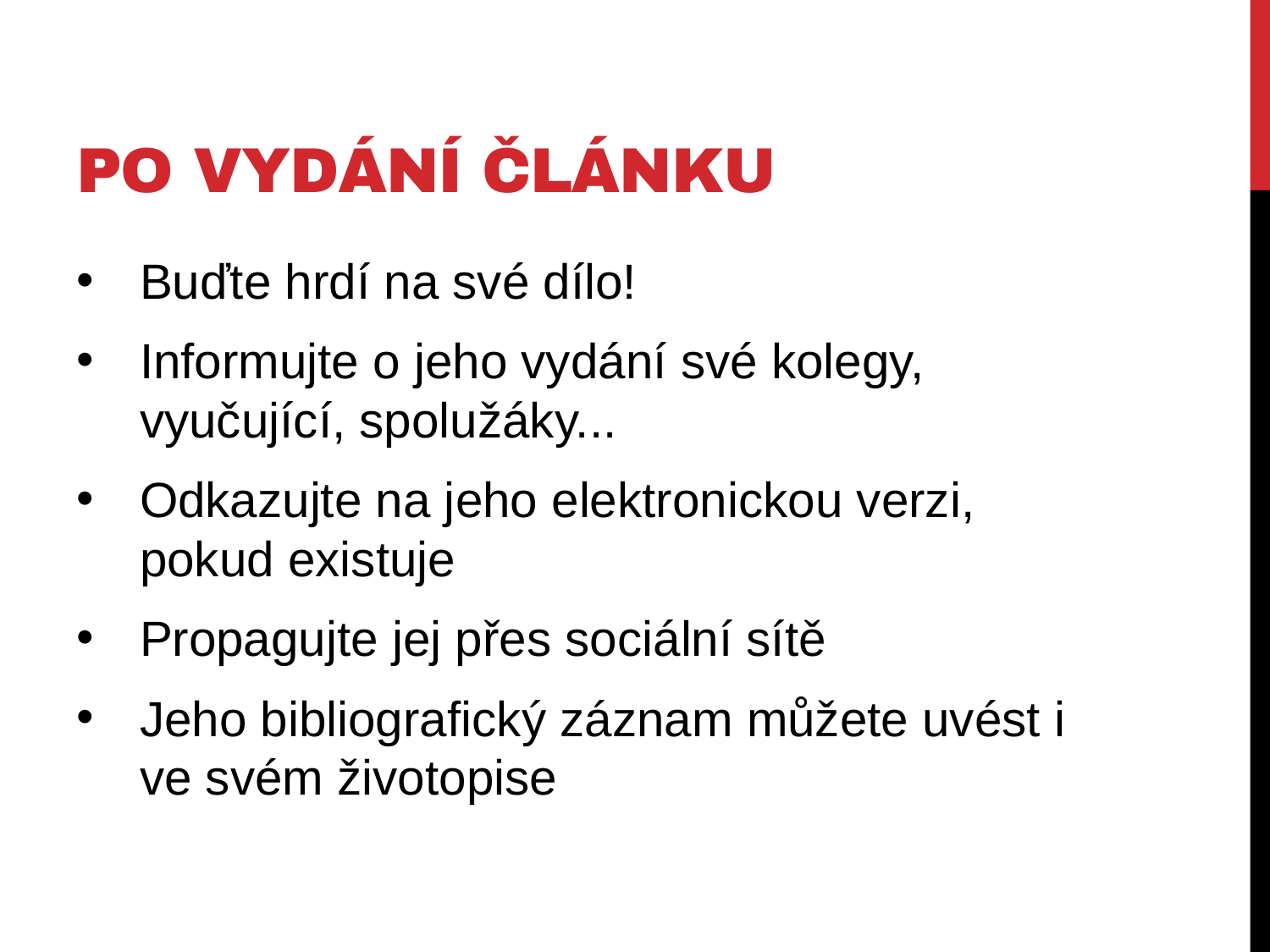

# Po vydání článku
Buďte hrdí na své dílo!
Informujte o jeho vydání své kolegy, vyučující, spolužáky...
Odkazujte na jeho elektronickou verzi, pokud existuje
Propagujte jej přes sociální sítě
Jeho bibliografický záznam můžete uvést i ve svém životopise